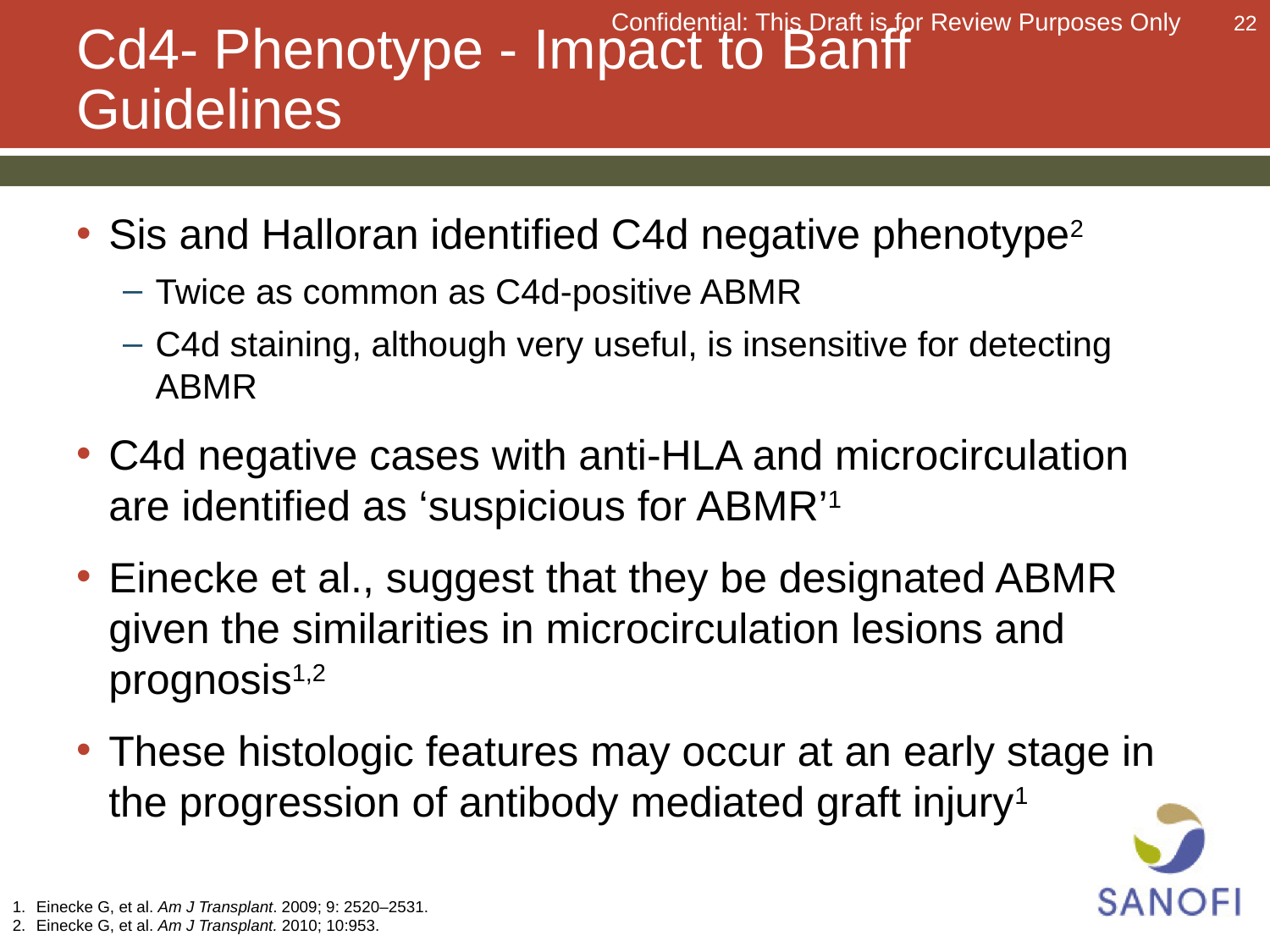

# Cd4- Phenotype - Impact to Banff Guidelines
Sis and Halloran identified C4d negative phenotype2
Twice as common as C4d-positive ABMR
C4d staining, although very useful, is insensitive for detecting ABMR
C4d negative cases with anti-HLA and microcirculation  are identified as ‘suspicious for ABMR’1
Einecke et al., suggest that they be designated ABMR given the similarities in microcirculation lesions and prognosis1,2
These histologic features may occur at an early stage in the progression of antibody mediated graft injury1
Einecke G, et al. Am J Transplant. 2009; 9: 2520–2531.
Einecke G, et al. Am J Transplant. 2010; 10:953.